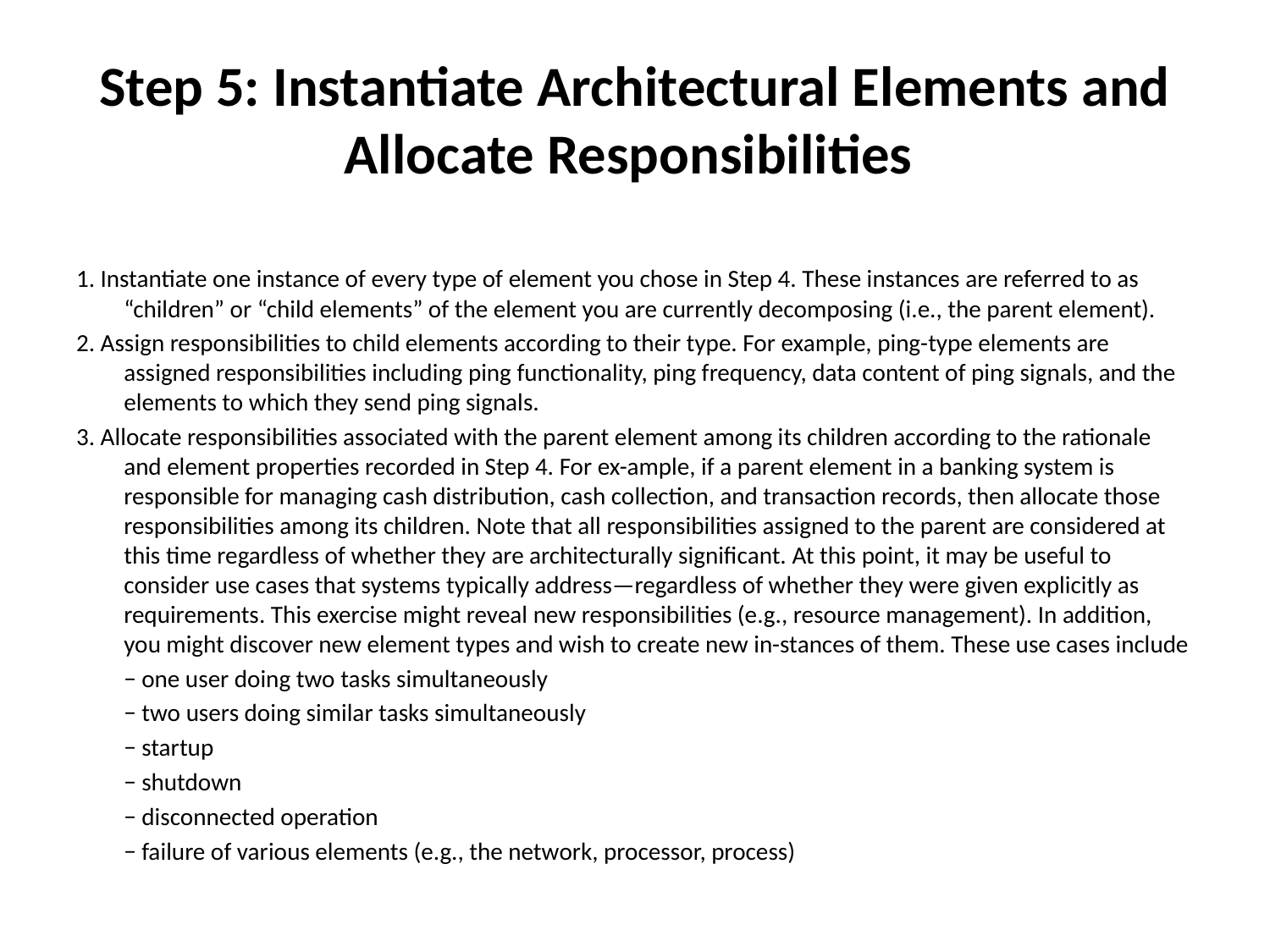

# Step 5: Instantiate Architectural Elements and Allocate Responsibilities

1. Instantiate one instance of every type of element you chose in Step 4. These instances are referred to as “children” or “child elements” of the element you are currently decomposing (i.e., the parent element).
2. Assign responsibilities to child elements according to their type. For example, ping-type elements are assigned responsibilities including ping functionality, ping frequency, data content of ping signals, and the elements to which they send ping signals.
3. Allocate responsibilities associated with the parent element among its children according to the rationale and element properties recorded in Step 4. For ex-ample, if a parent element in a banking system is responsible for managing cash distribution, cash collection, and transaction records, then allocate those responsibilities among its children. Note that all responsibilities assigned to the parent are considered at this time regardless of whether they are architecturally significant. At this point, it may be useful to consider use cases that systems typically address—regardless of whether they were given explicitly as requirements. This exercise might reveal new responsibilities (e.g., resource management). In addition, you might discover new element types and wish to create new in-stances of them. These use cases include
	− one user doing two tasks simultaneously
	− two users doing similar tasks simultaneously
	− startup
	− shutdown
	− disconnected operation
	− failure of various elements (e.g., the network, processor, process)